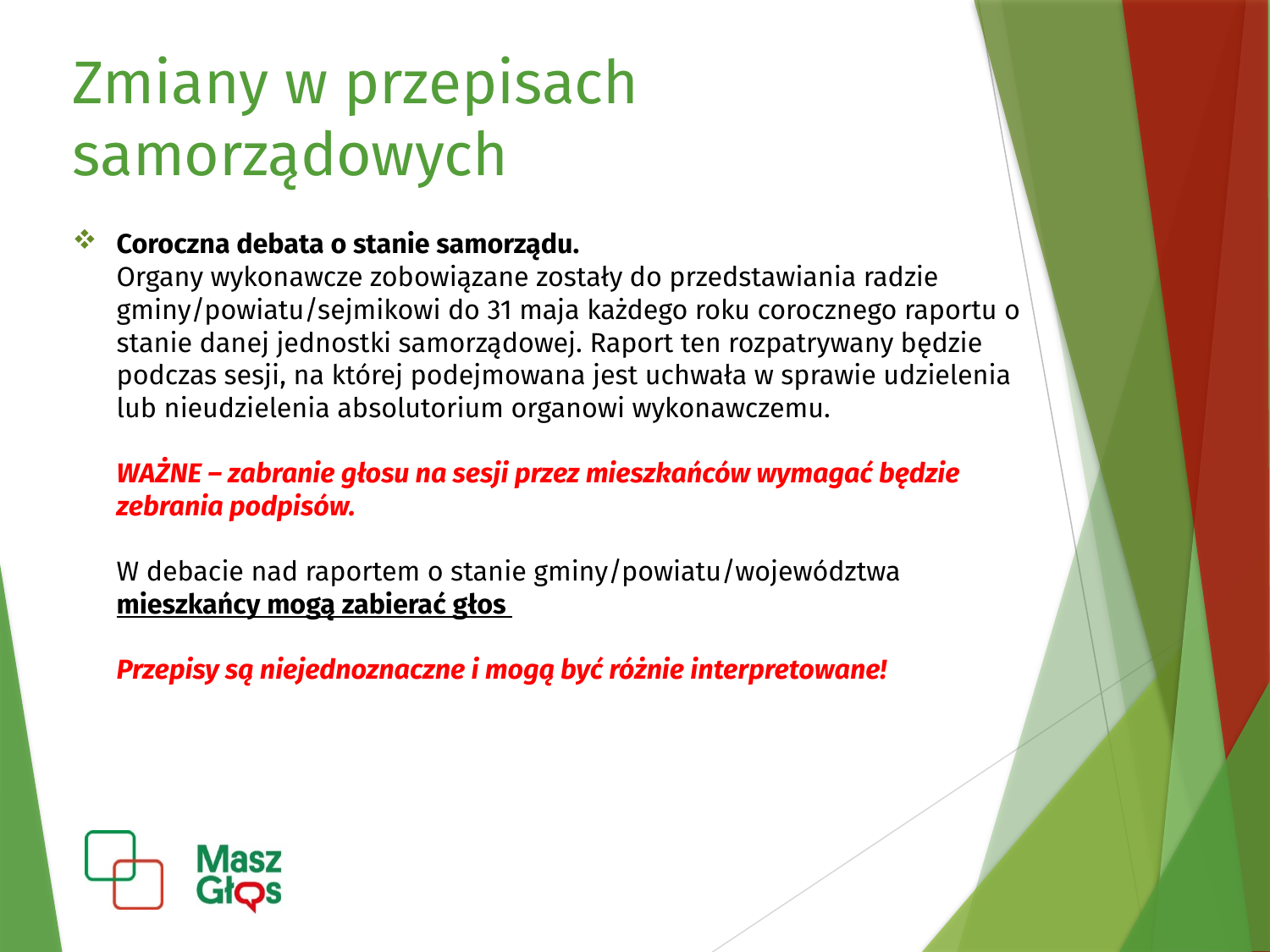

# Zmiany w przepisach samorządowych
Coroczna debata o stanie samorządu. 
Organy wykonawcze zobowiązane zostały do przedstawiania radzie gminy/powiatu/sejmikowi do 31 maja każdego roku corocznego raportu o stanie danej jednostki samorządowej. Raport ten rozpatrywany będzie podczas sesji, na której podejmowana jest uchwała w sprawie udzielenia lub nieudzielenia absolutorium organowi wykonawczemu. 
WAŻNE – zabranie głosu na sesji przez mieszkańców wymagać będzie zebrania podpisów.
W debacie nad raportem o stanie gminy/powiatu/województwa mieszkańcy mogą zabierać głos
Przepisy są niejednoznaczne i mogą być różnie interpretowane!